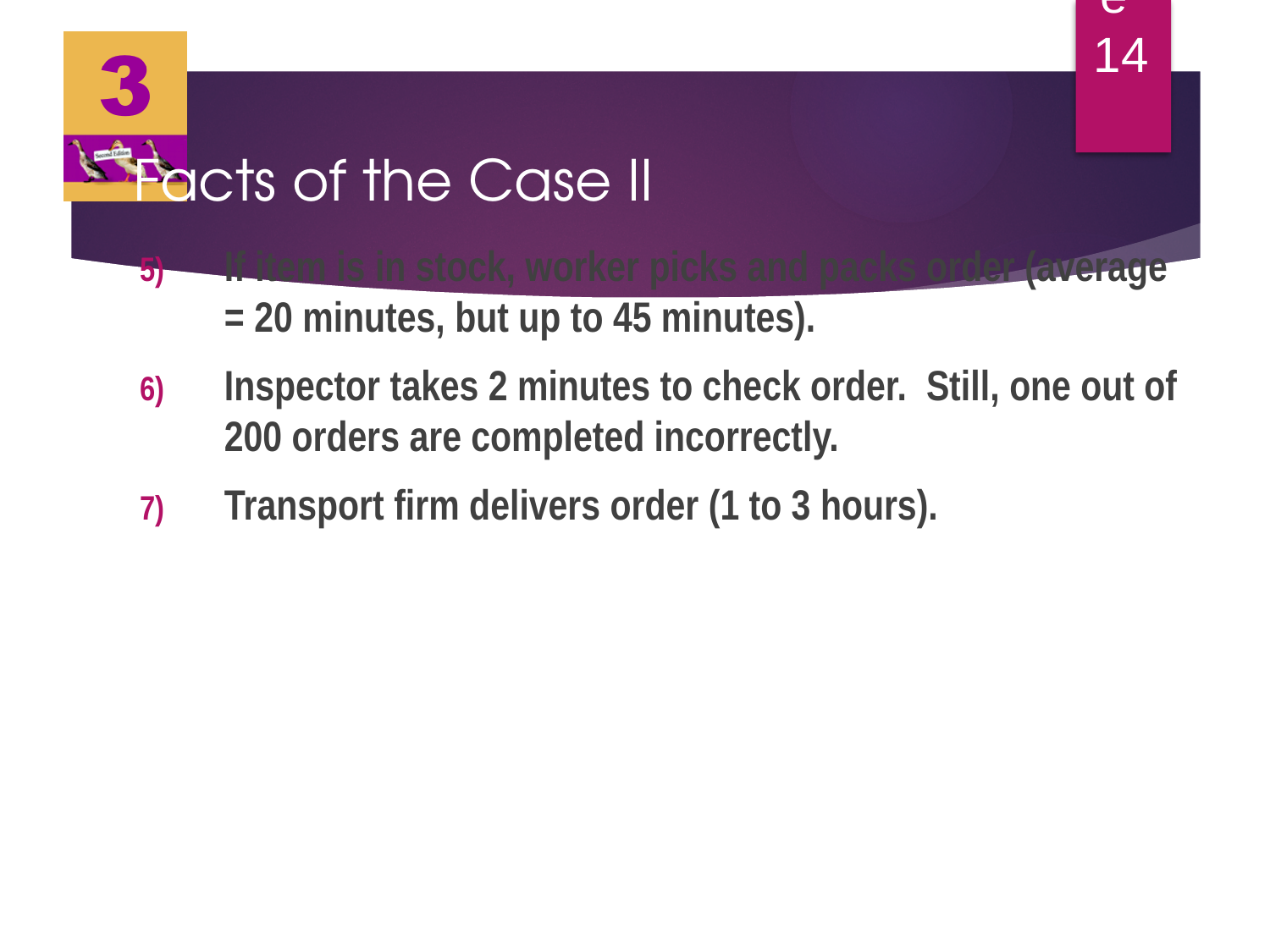

Chapter 3, Slide 14

# Facts of the Case II
If item is in stock, worker picks and packs order (average = 20 minutes, but up to 45 minutes).
Inspector takes 2 minutes to check order.  Still, one out of 200 orders are completed incorrectly.
Transport firm delivers order (1 to 3 hours).